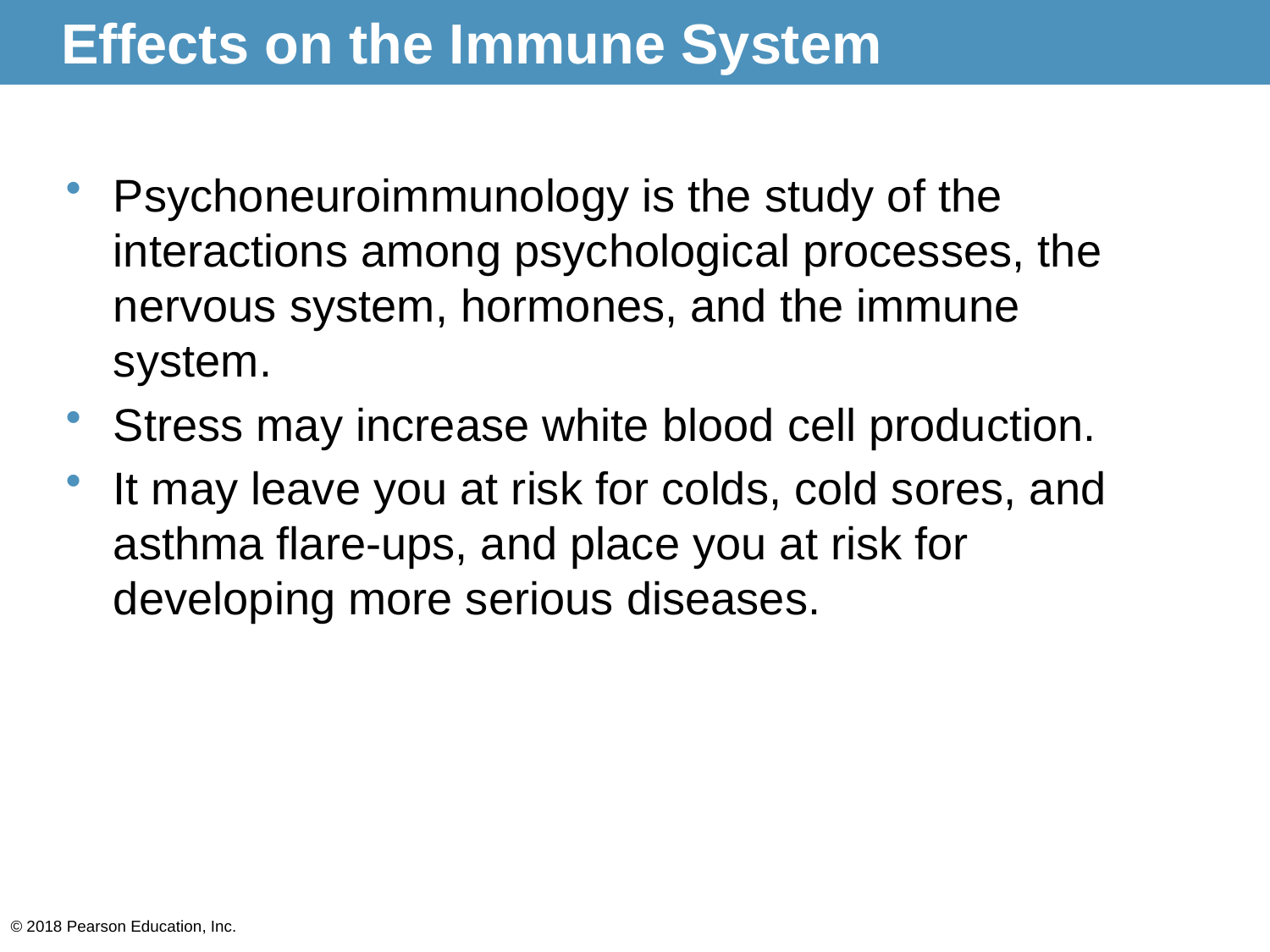

Effects on the Immune System
Psychoneuroimmunology is the study of the interactions among psychological processes, the nervous system, hormones, and the immune system.
Stress may increase white blood cell production.
It may leave you at risk for colds, cold sores, and asthma flare-ups, and place you at risk for developing more serious diseases.